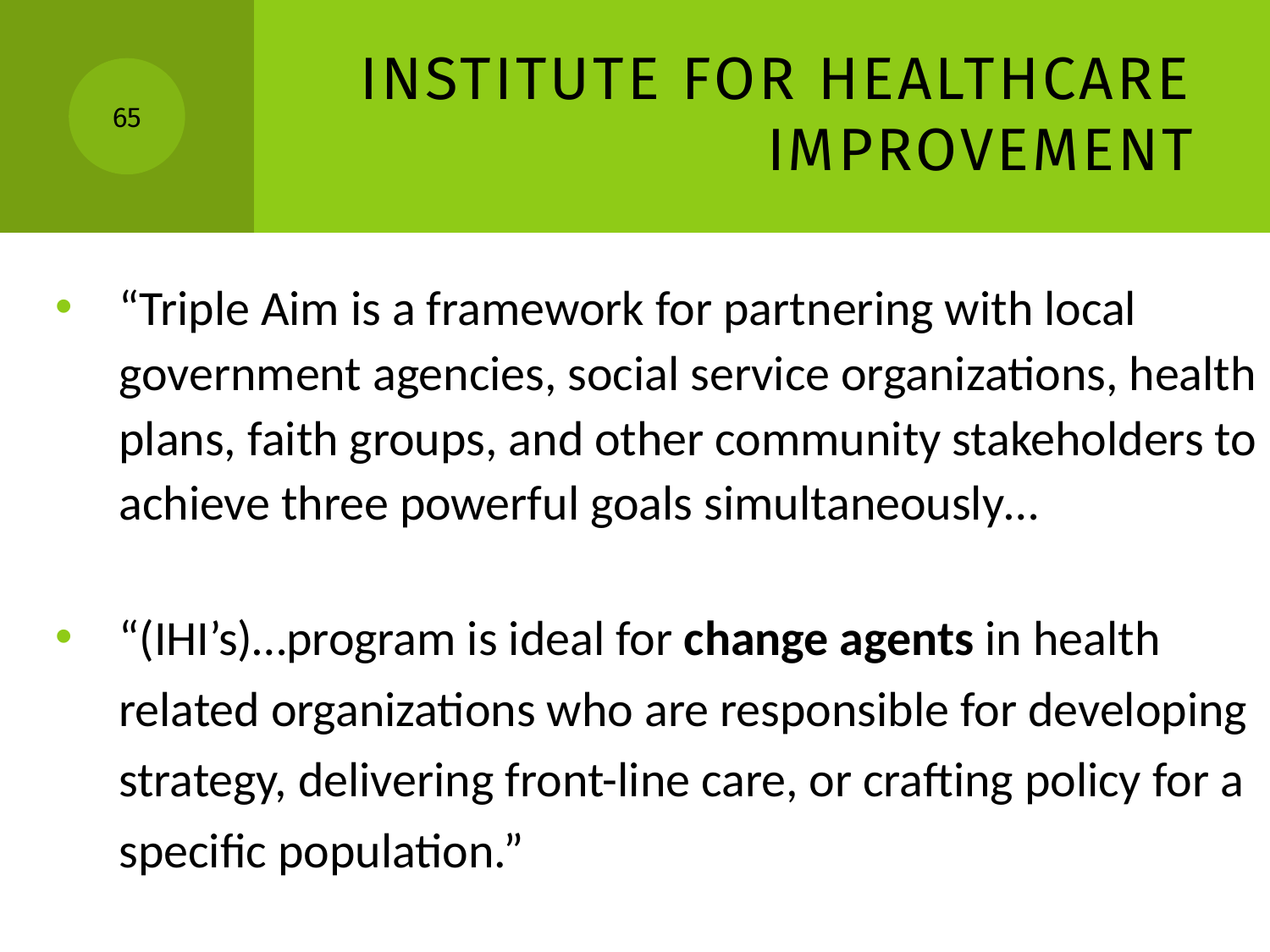

# Institute for Healthcare Improvement
65
“Triple Aim is a framework for partnering with local government agencies, social service organizations, health plans, faith groups, and other community stakeholders to achieve three powerful goals simultaneously…

“(IHI’s)…program is ideal for change agents in health related organizations who are responsible for developing strategy, delivering front-line care, or crafting policy for a specific population.”